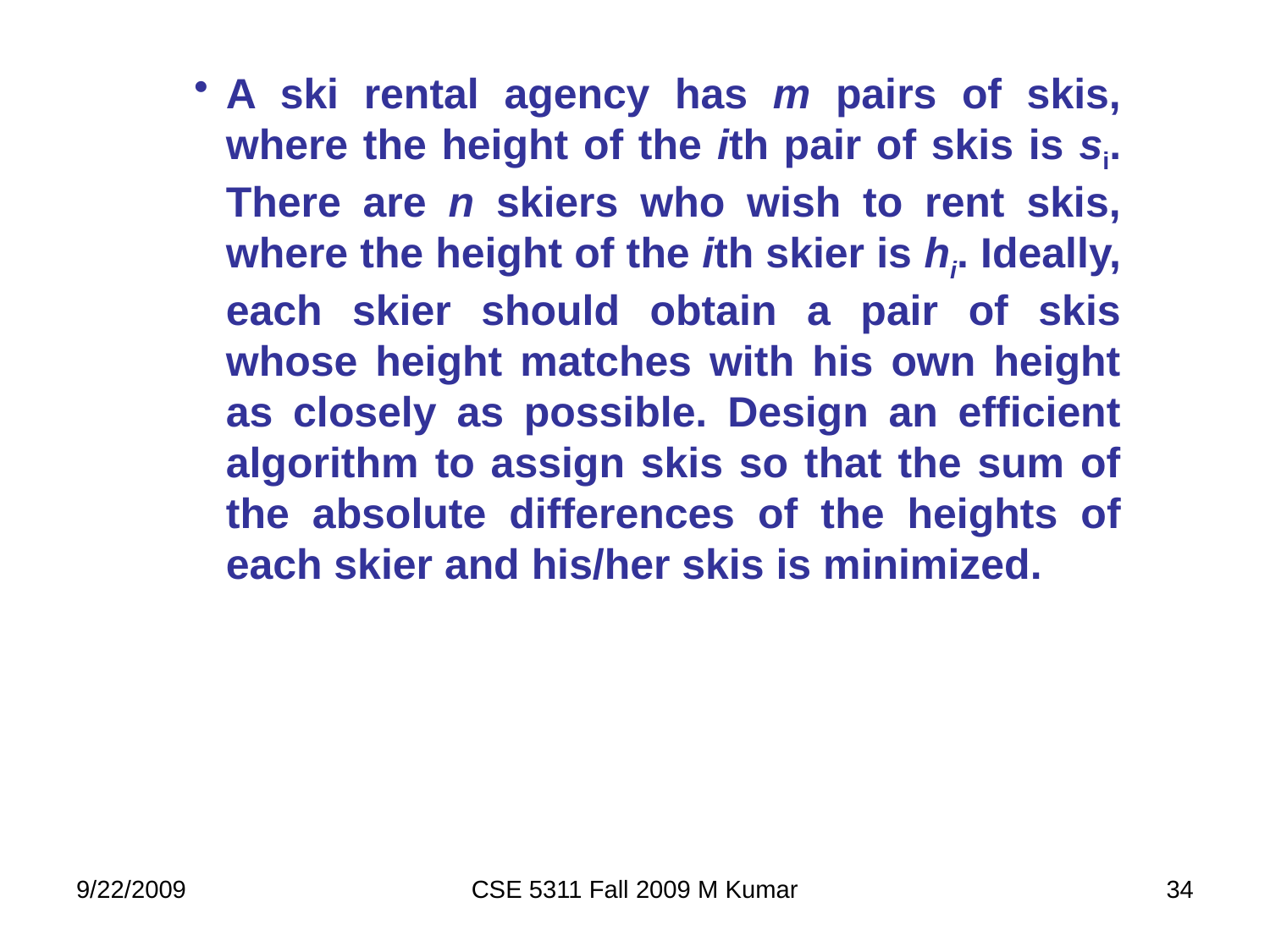

A ski rental agency has m pairs of skis, where the height of the ith pair of skis is si. There are n skiers who wish to rent skis, where the height of the ith skier is hi. Ideally, each skier should obtain a pair of skis whose height matches with his own height as closely as possible. Design an efficient algorithm to assign skis so that the sum of the absolute differences of the heights of each skier and his/her skis is minimized.
9/22/2009
CSE 5311 Fall 2009 M Kumar
34